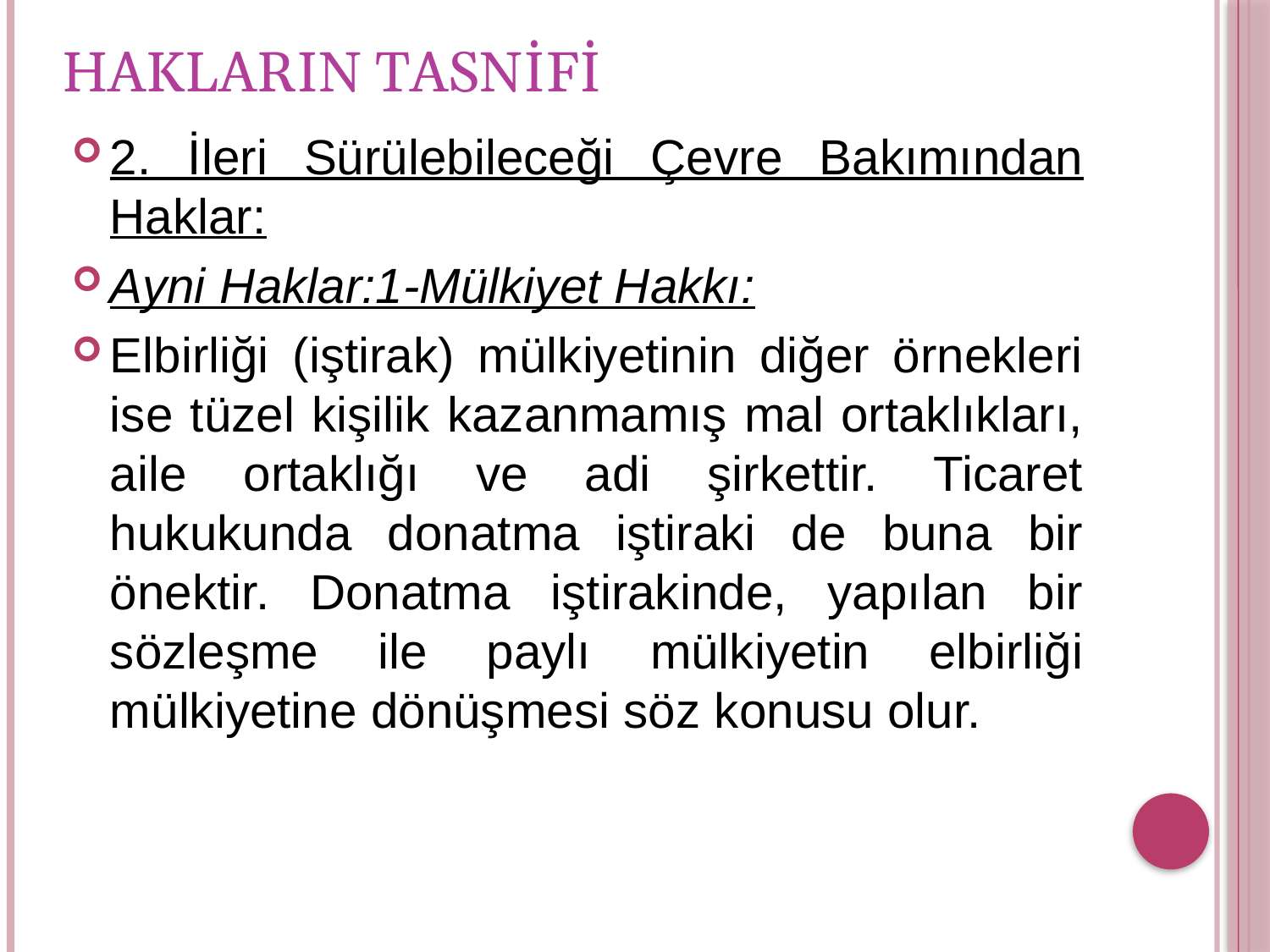

# HAKLARIN TASNİFİ
2. İleri Sürülebileceği Çevre Bakımından Haklar:
Ayni Haklar:1-Mülkiyet Hakkı:
Elbirliği (iştirak) mülkiyetinin diğer örnekleri ise tüzel kişilik kazanmamış mal ortaklıkları, aile ortaklığı ve adi şirkettir. Ticaret hukukunda donatma iştiraki de buna bir önektir. Donatma iştirakinde, yapılan bir sözleşme ile paylı mülkiyetin elbirliği mülkiyetine dönüşmesi söz konusu olur.